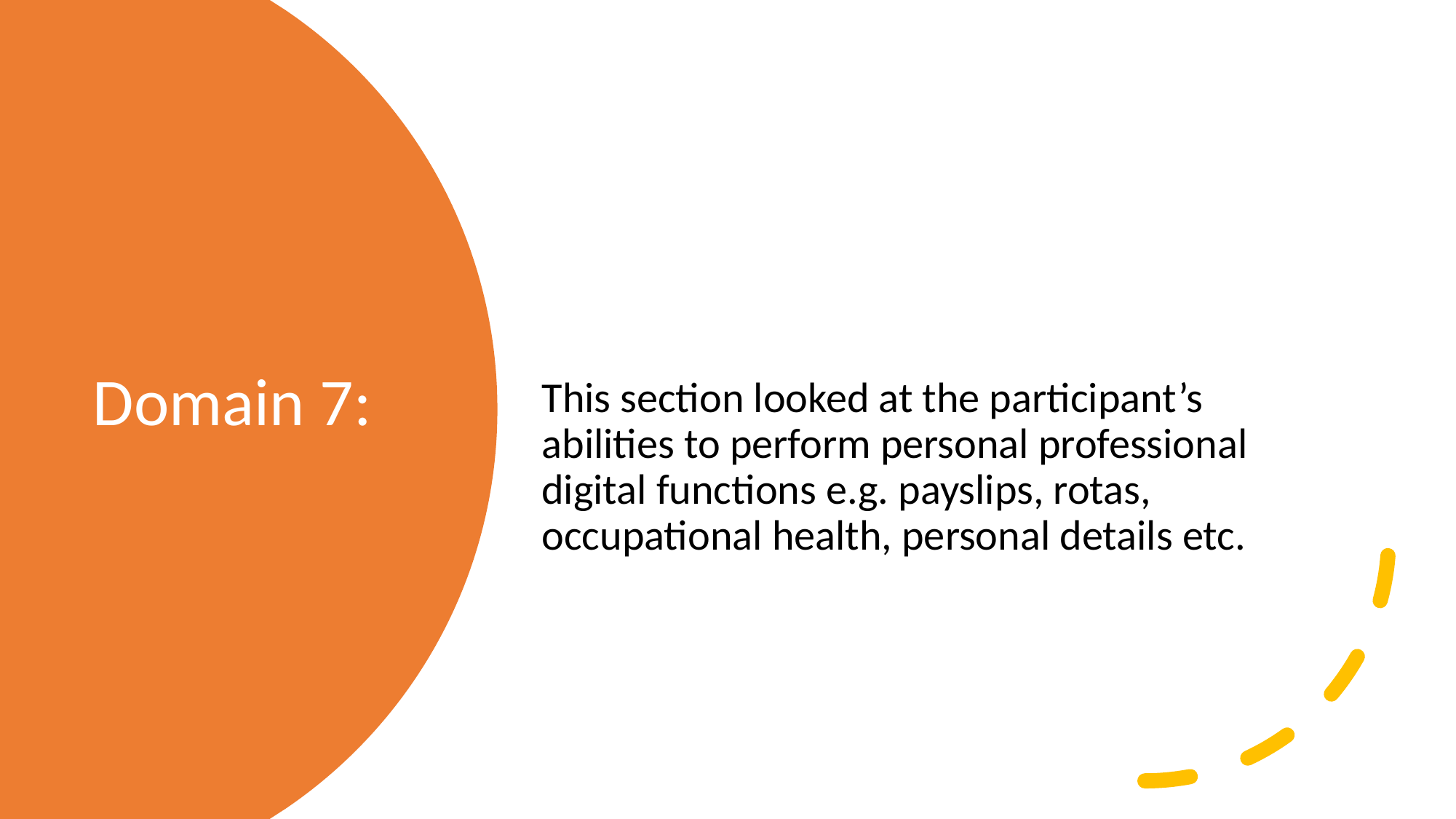

This section looked at the participant’s abilities to perform personal professional digital functions e.g. payslips, rotas, occupational health, personal details etc.
# Domain 7: